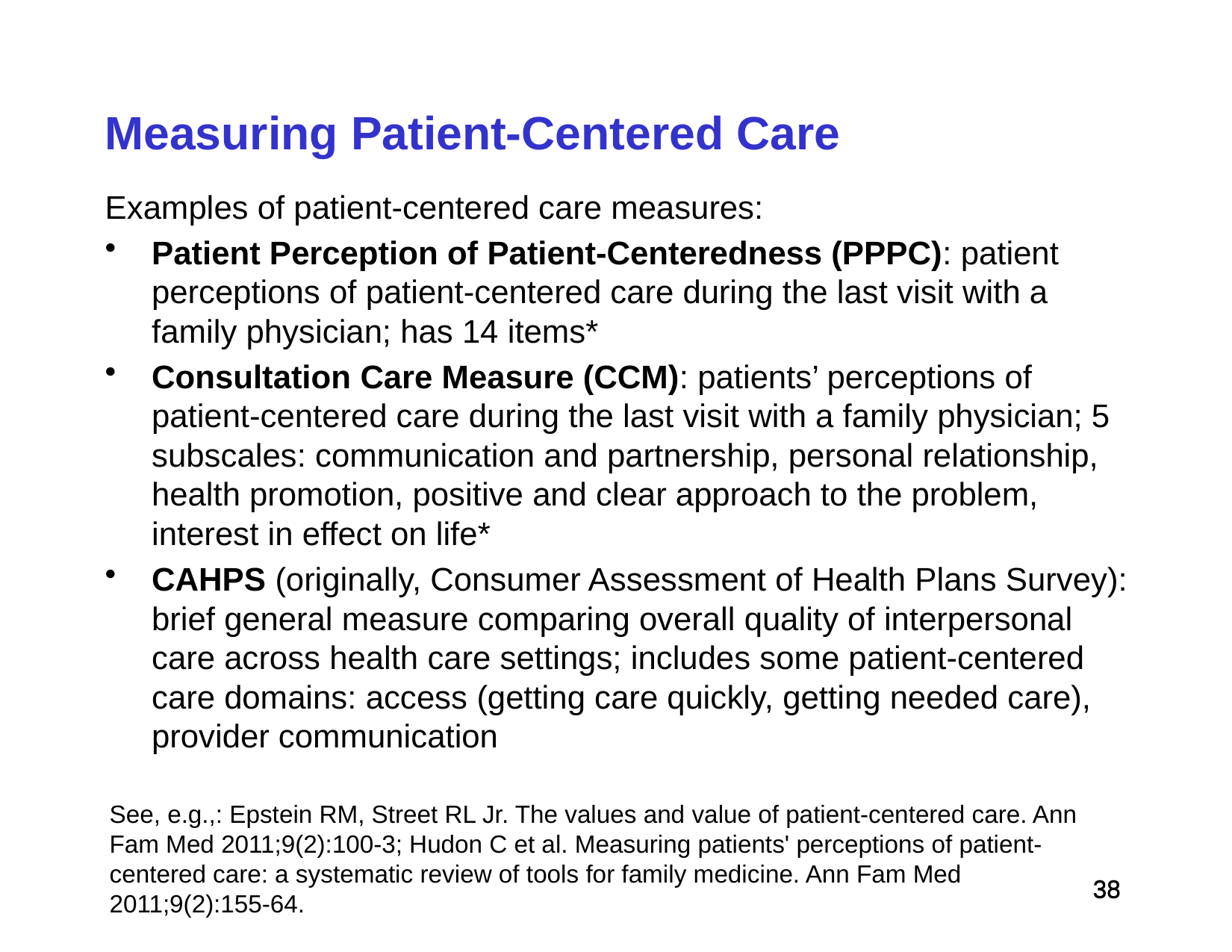

# Measuring Patient-Centered Care
Examples of patient-centered care measures:
Patient Perception of Patient-Centeredness (PPPC): patient perceptions of patient-centered care during the last visit with a family physician; has 14 items*
Consultation Care Measure (CCM): patients’ perceptions of patient-centered care during the last visit with a family physician; 5 subscales: communication and partnership, personal relationship, health promotion, positive and clear approach to the problem, interest in effect on life*
CAHPS (originally, Consumer Assessment of Health Plans Survey):  brief general measure comparing overall quality of interpersonal care across health care settings; includes some patient-centered care domains: access (getting care quickly, getting needed care), provider communication
See, e.g.,: Epstein RM, Street RL Jr. The values and value of patient-centered care. Ann Fam Med 2011;9(2):100-3; Hudon C et al. Measuring patients' perceptions of patient-centered care: a systematic review of tools for family medicine. Ann Fam Med 2011;9(2):155-64.
 38
 38